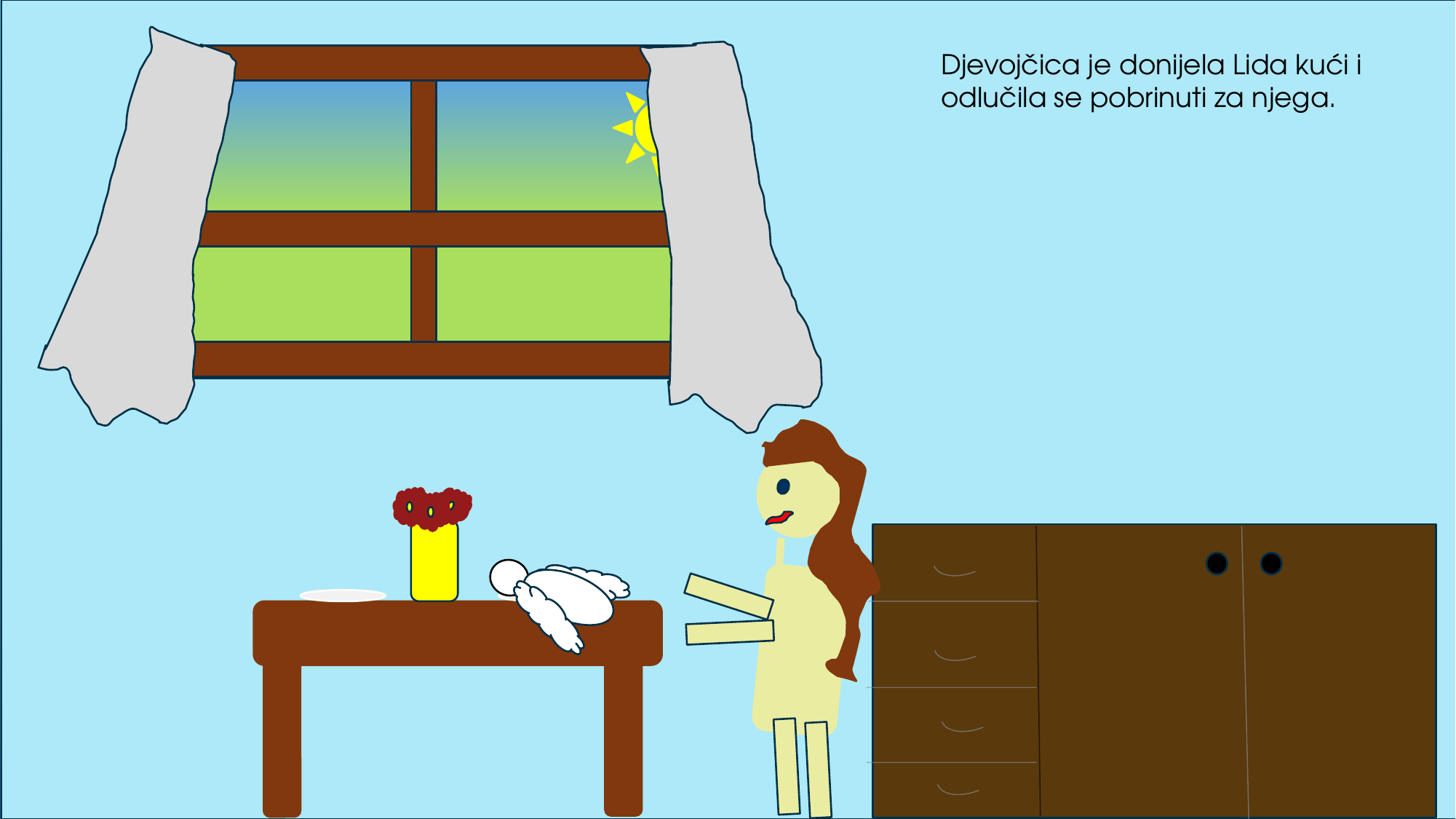

Djevojčica je donijela Lida kući i odlučila se pobrinuti za njega.